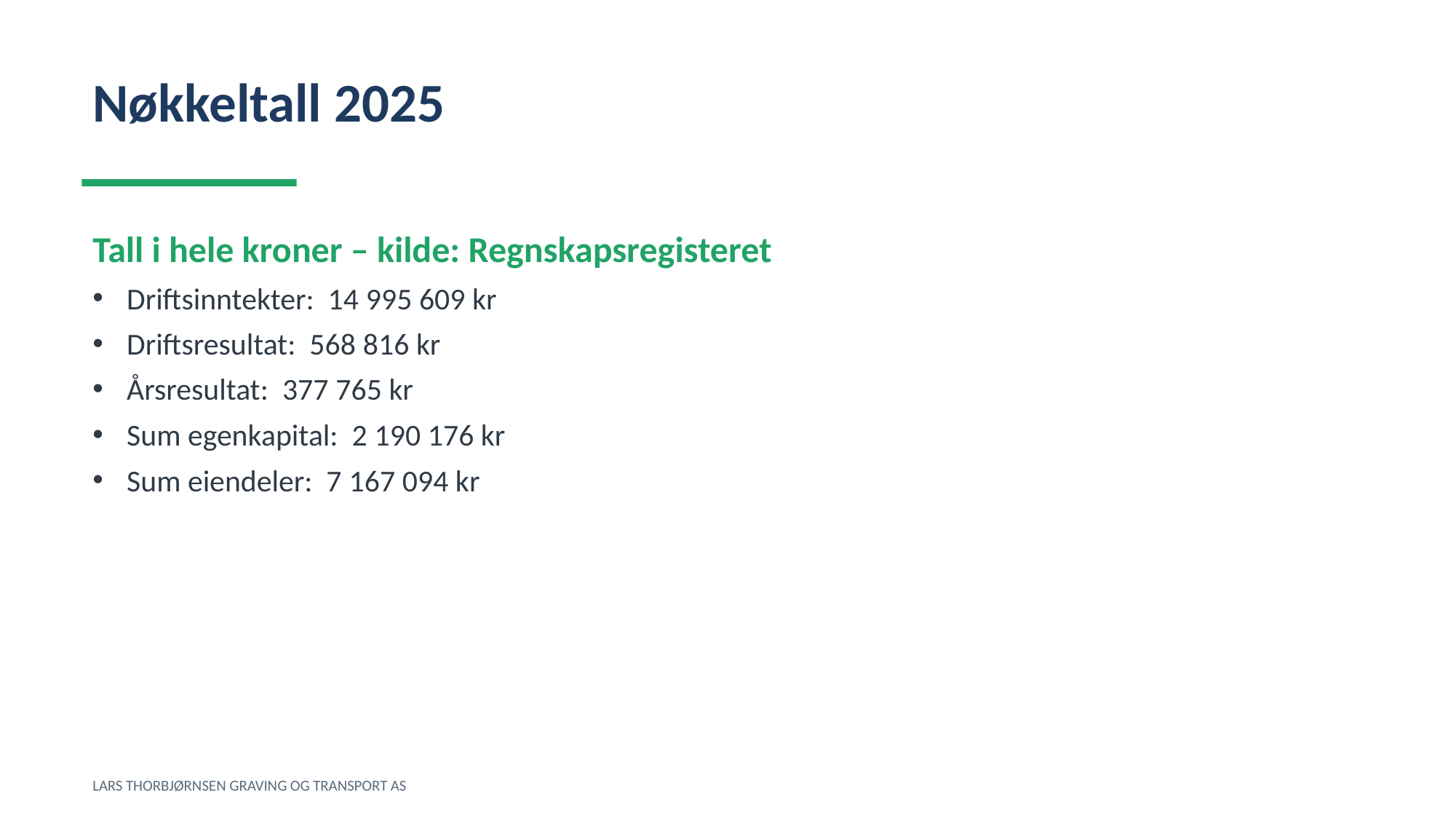

Nøkkeltall 2025

Tall i hele kroner – kilde: Regnskapsregisteret
Driftsinntekter:  14 995 609 kr
Driftsresultat:  568 816 kr
Årsresultat:  377 765 kr
Sum egenkapital:  2 190 176 kr
Sum eiendeler:  7 167 094 kr
LARS THORBJØRNSEN GRAVING OG TRANSPORT AS